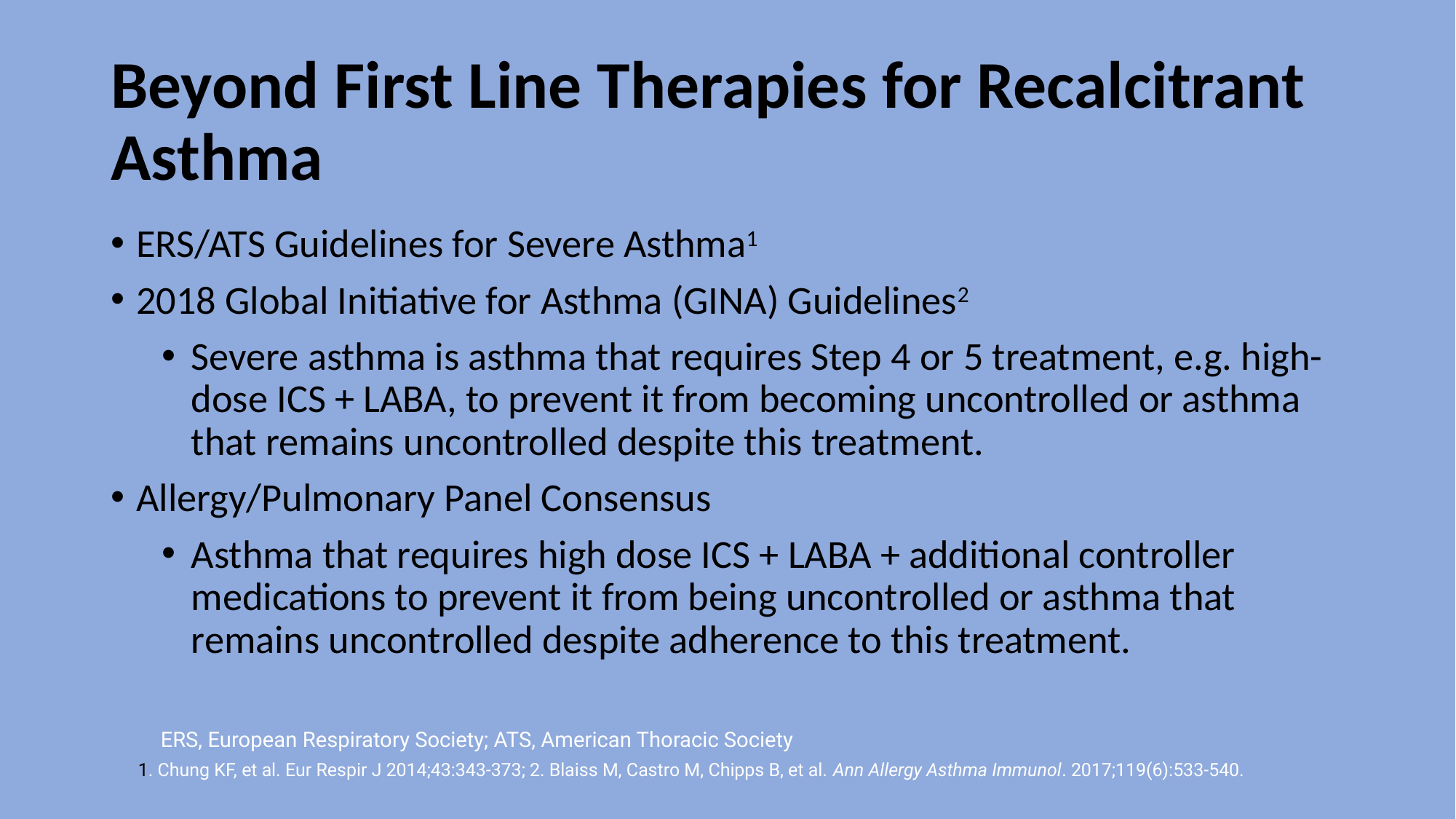

# Beyond First Line Therapies for Recalcitrant Asthma
ERS/ATS Guidelines for Severe Asthma1
2018 Global Initiative for Asthma (GINA) Guidelines2
Severe asthma is asthma that requires Step 4 or 5 treatment, e.g. high-dose ICS + LABA, to prevent it from becoming uncontrolled or asthma that remains uncontrolled despite this treatment.
Allergy/Pulmonary Panel Consensus
Asthma that requires high dose ICS + LABA + additional controller medications to prevent it from being uncontrolled or asthma that remains uncontrolled despite adherence to this treatment.
ERS, European Respiratory Society; ATS, American Thoracic Society
1. Chung KF, et al. Eur Respir J 2014;43:343-373; 2. Blaiss M, Castro M, Chipps B, et al. Ann Allergy Asthma Immunol. 2017;119(6):533-540.